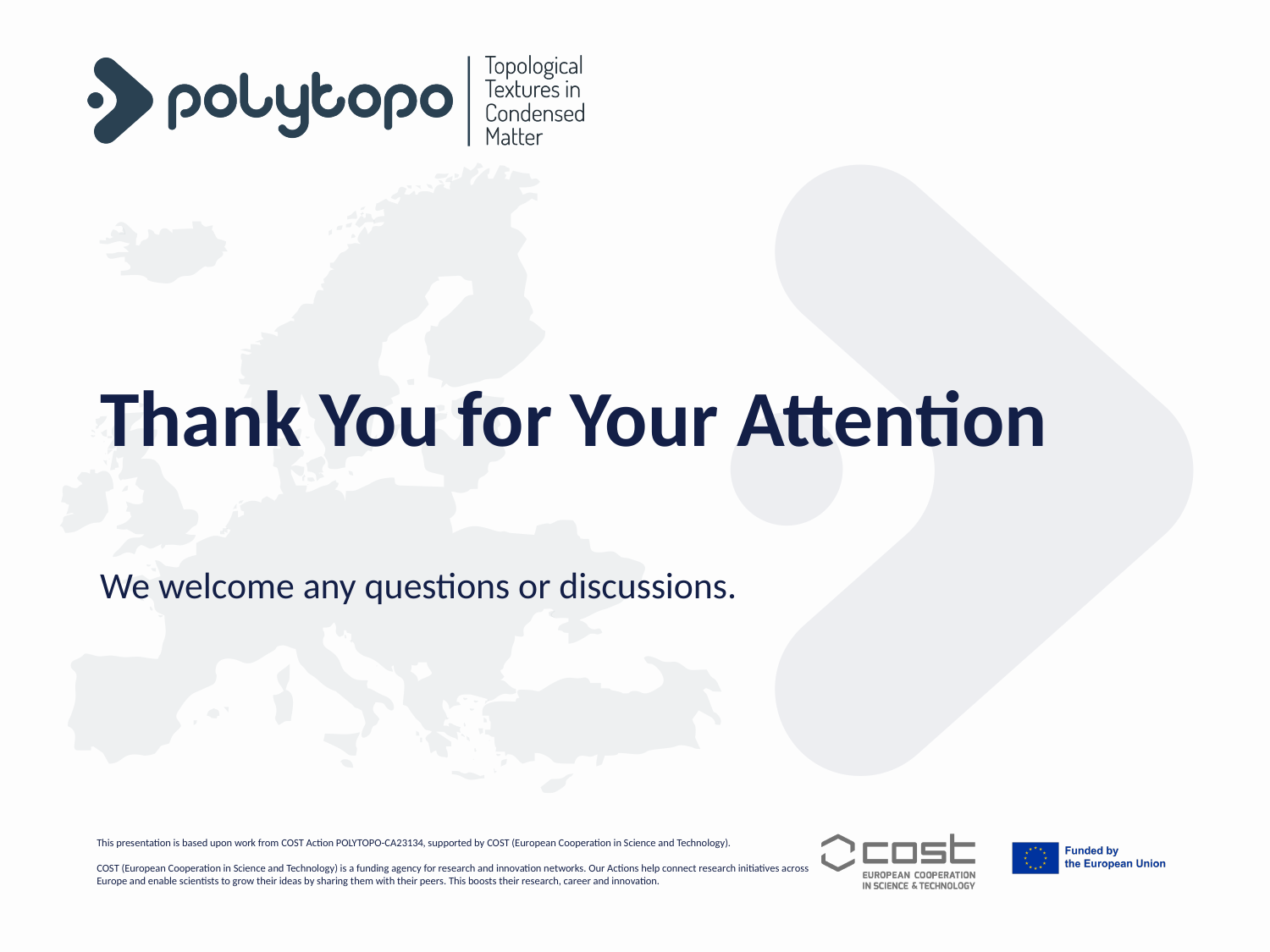

# Thank You for Your Attention
We welcome any questions or discussions.